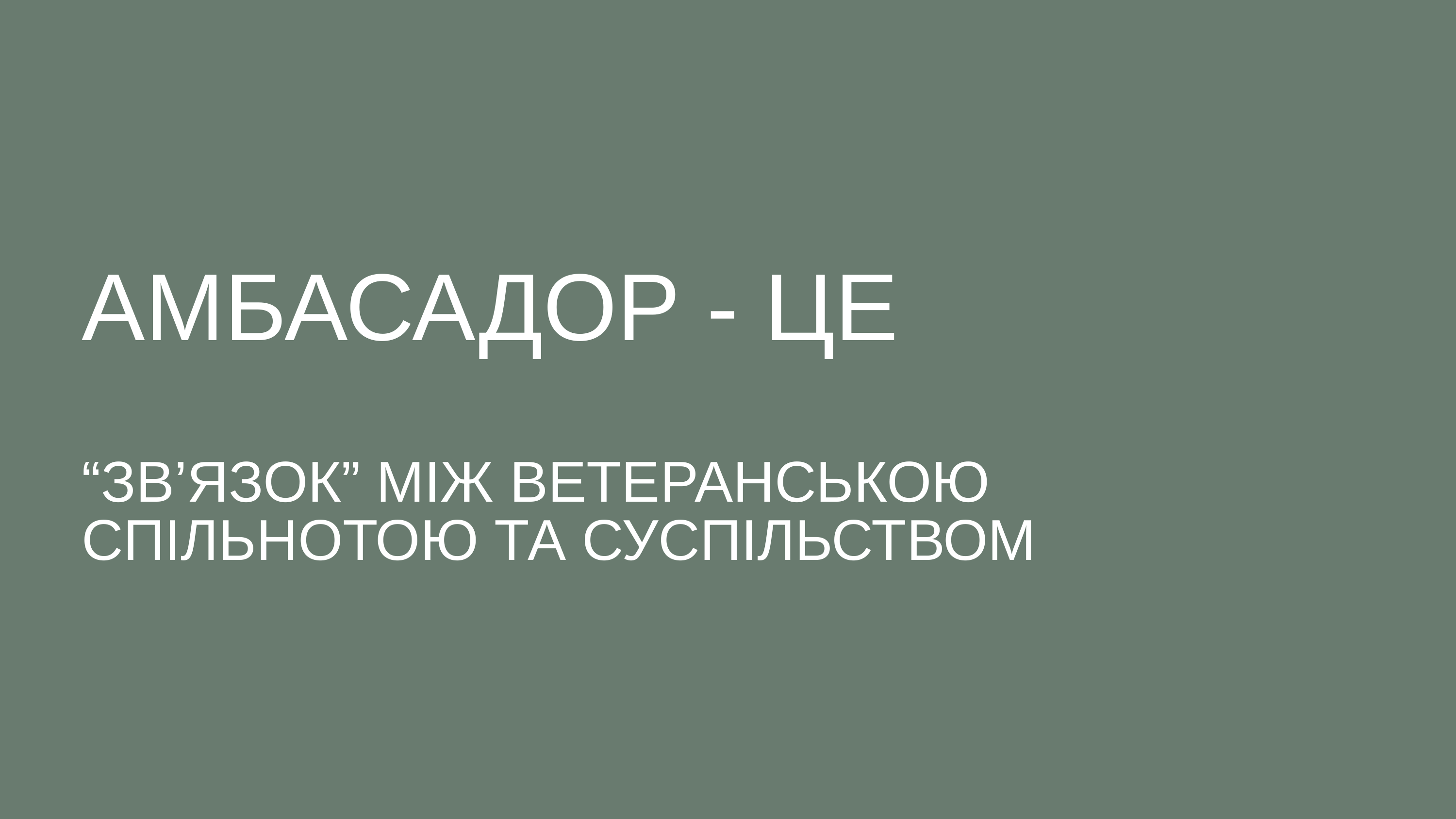

АМБАСАДОР - ЦЕ

“ЗВ’ЯЗОК” МІЖ ВЕТЕРАНСЬКОЮ СПІЛЬНОТОЮ ТА СУСПІЛЬСТВОМ